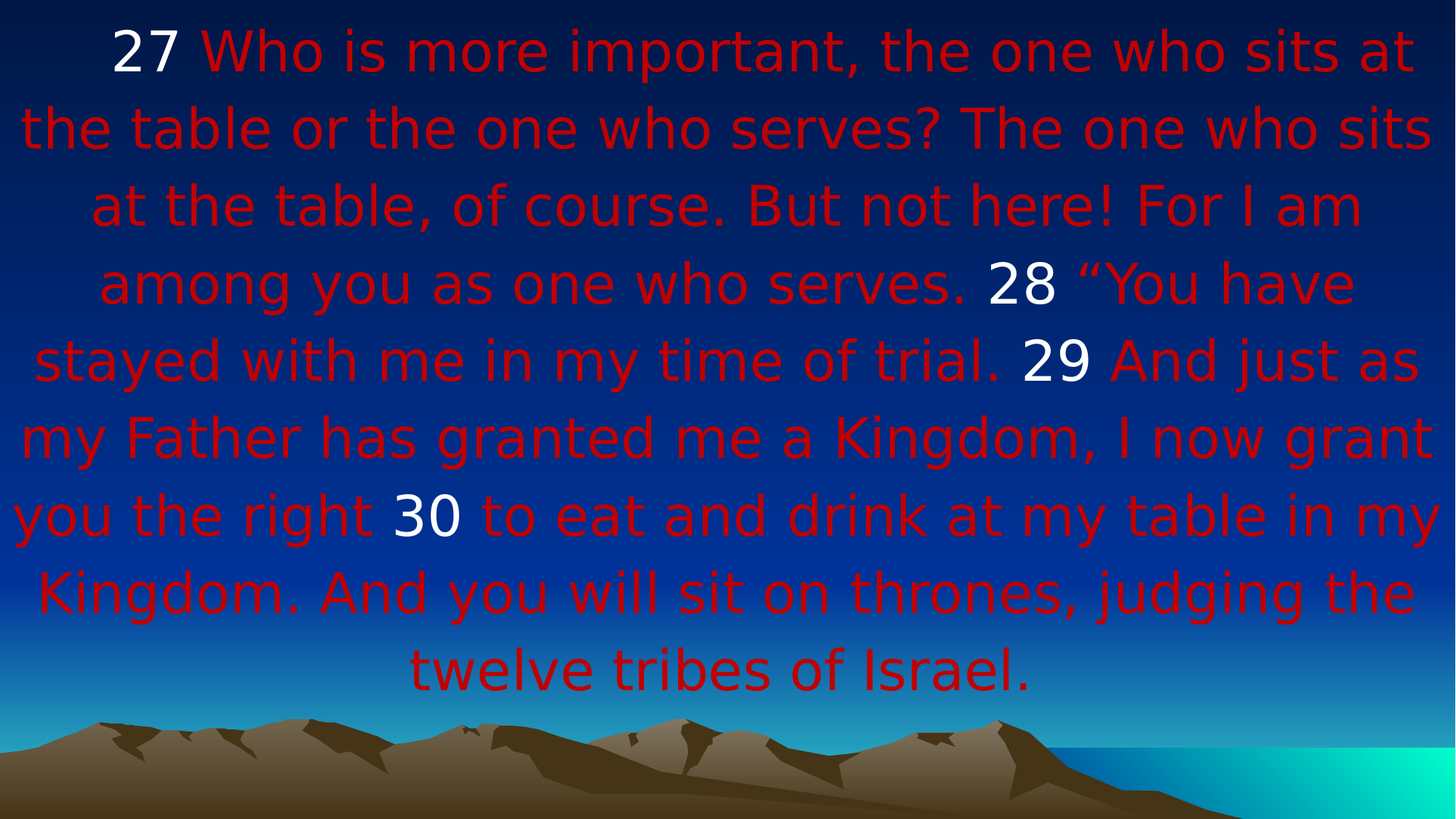

27 Who is more important, the one who sits at the table or the one who serves? The one who sits at the table, of course. But not here! For I am among you as one who serves. 28 “You have stayed with me in my time of trial. 29 And just as my Father has granted me a Kingdom, I now grant you the right 30 to eat and drink at my table in my Kingdom. And you will sit on thrones, judging the twelve tribes of Israel.